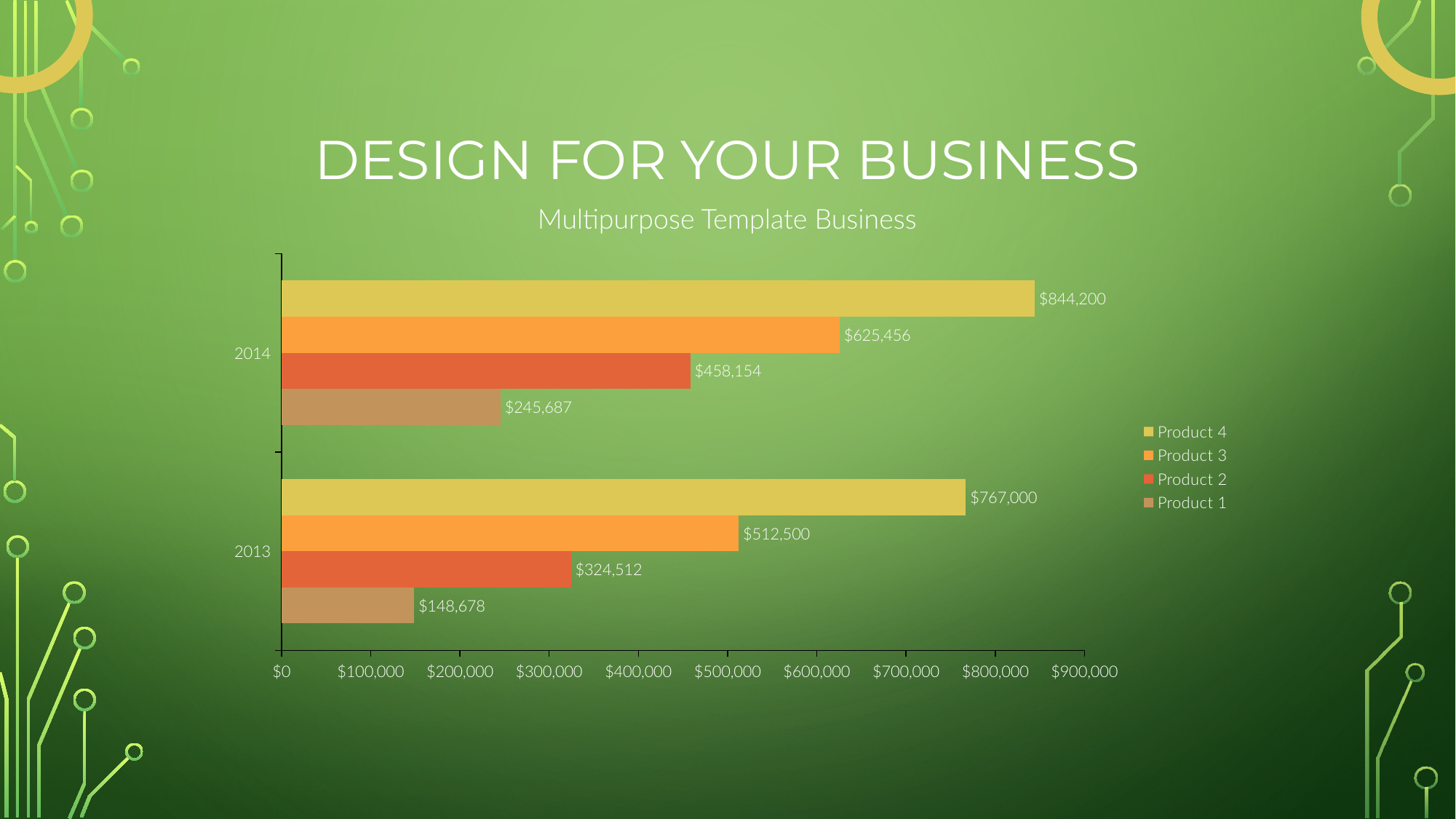

DESIGN FOR YOUR BUSINESS
Multipurpose Template Business

### Chart

| Category | Product 1 | Product 2 | Product 3 | Product 4 |
|---|---|---|---|---|
| 2013 | 148678.0 | 324512.0 | 512500.0 | 767000.0 |
| 2014 | 245687.0 | 458154.0 | 625456.0 | 844200.0 |